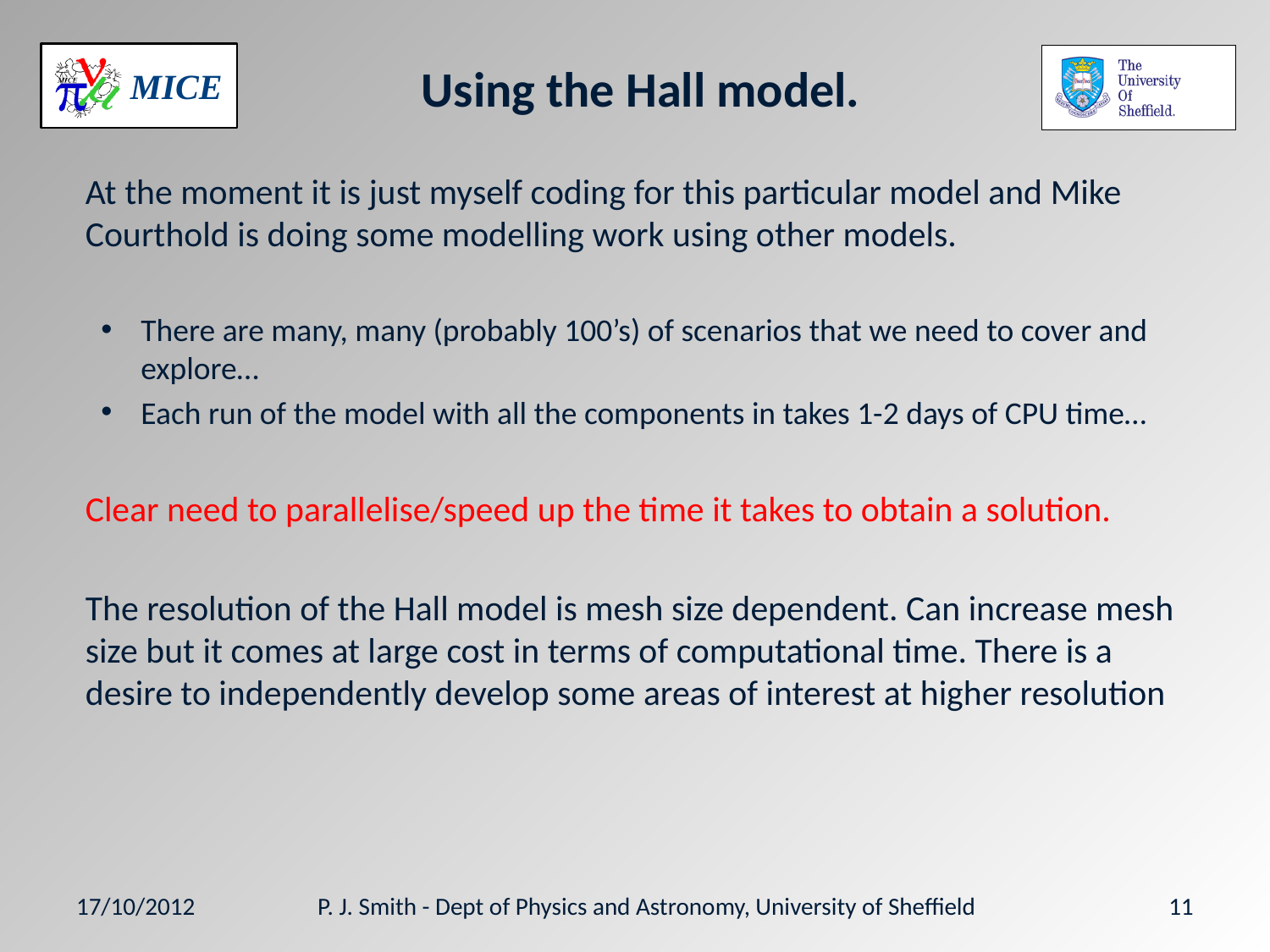

# Using the Hall model.
	At the moment it is just myself coding for this particular model and Mike Courthold is doing some modelling work using other models.

There are many, many (probably 100’s) of scenarios that we need to cover and explore…
Each run of the model with all the components in takes 1-2 days of CPU time…

	Clear need to parallelise/speed up the time it takes to obtain a solution.

	The resolution of the Hall model is mesh size dependent. Can increase mesh size but it comes at large cost in terms of computational time. There is a desire to independently develop some areas of interest at higher resolution
17/10/2012
P. J. Smith - Dept of Physics and Astronomy, University of Sheffield
11